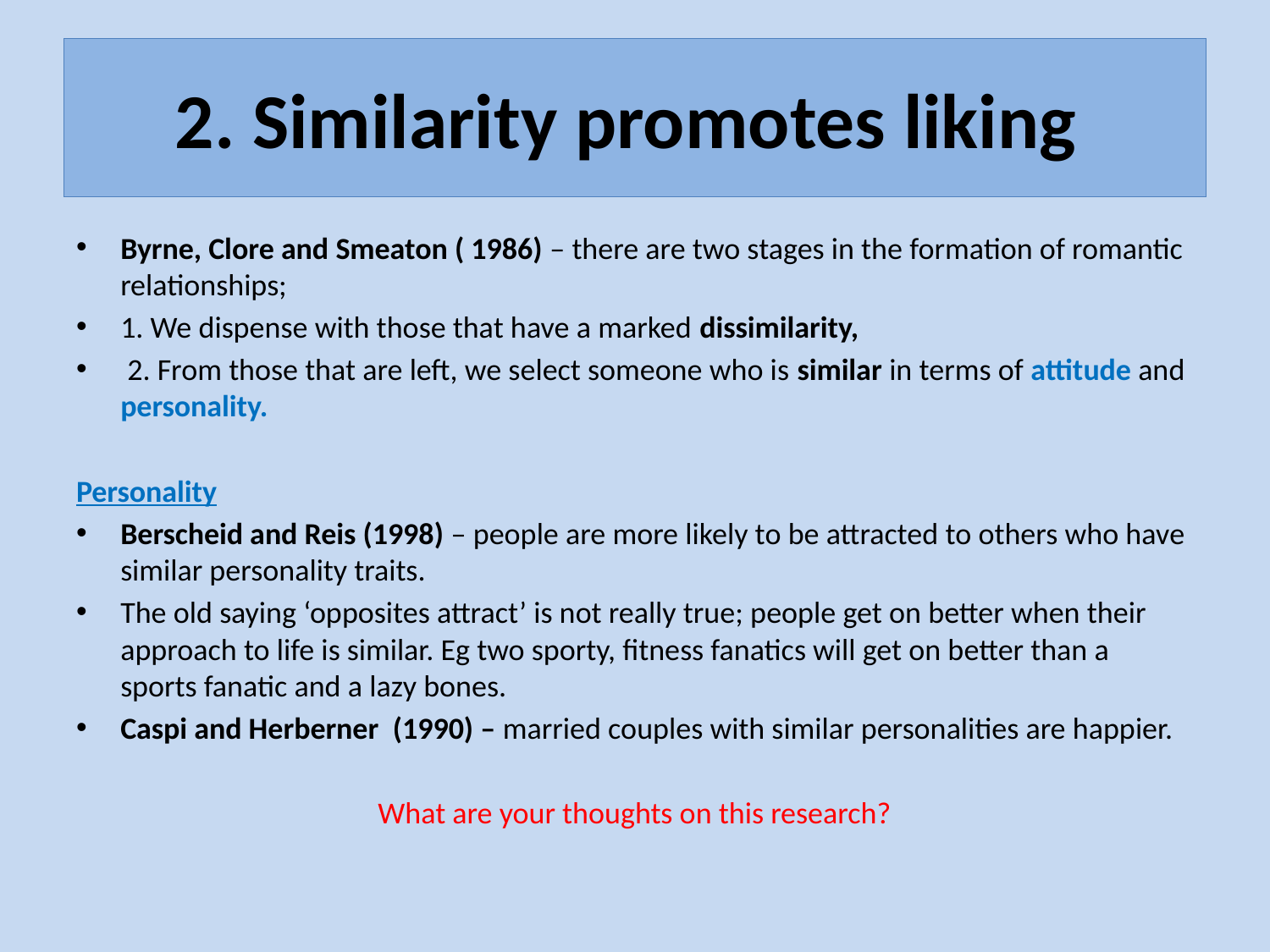

# 2. Similarity promotes liking
Byrne, Clore and Smeaton ( 1986) – there are two stages in the formation of romantic relationships;
1. We dispense with those that have a marked dissimilarity,
 2. From those that are left, we select someone who is similar in terms of attitude and personality.

Personality
Berscheid and Reis (1998) – people are more likely to be attracted to others who have similar personality traits.
The old saying ‘opposites attract’ is not really true; people get on better when their approach to life is similar. Eg two sporty, fitness fanatics will get on better than a sports fanatic and a lazy bones.
Caspi and Herberner  (1990) – married couples with similar personalities are happier.

What are your thoughts on this research?